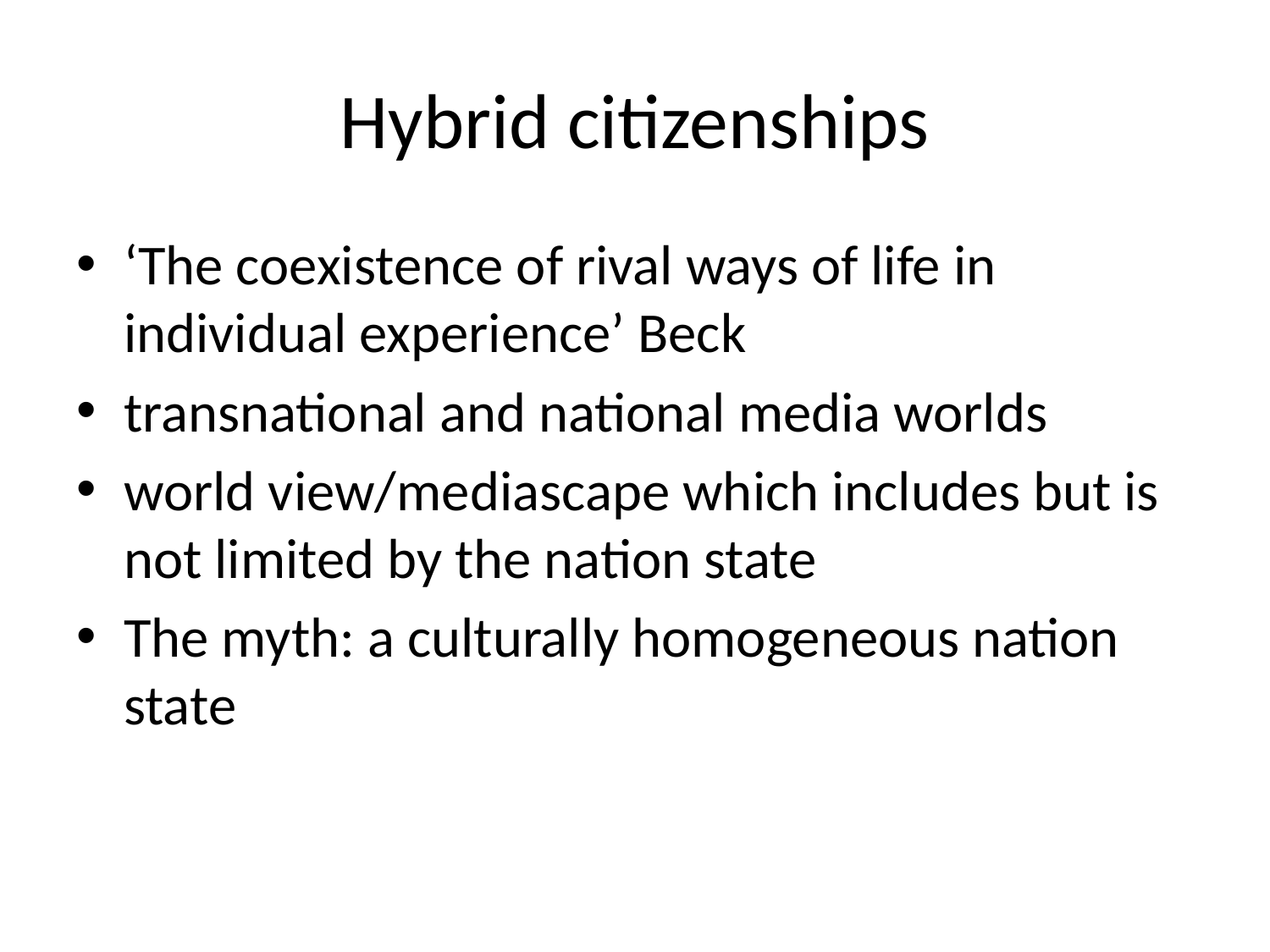

# Hybrid citizenships
‘The coexistence of rival ways of life in individual experience’ Beck
transnational and national media worlds
world view/mediascape which includes but is not limited by the nation state
The myth: a culturally homogeneous nation state